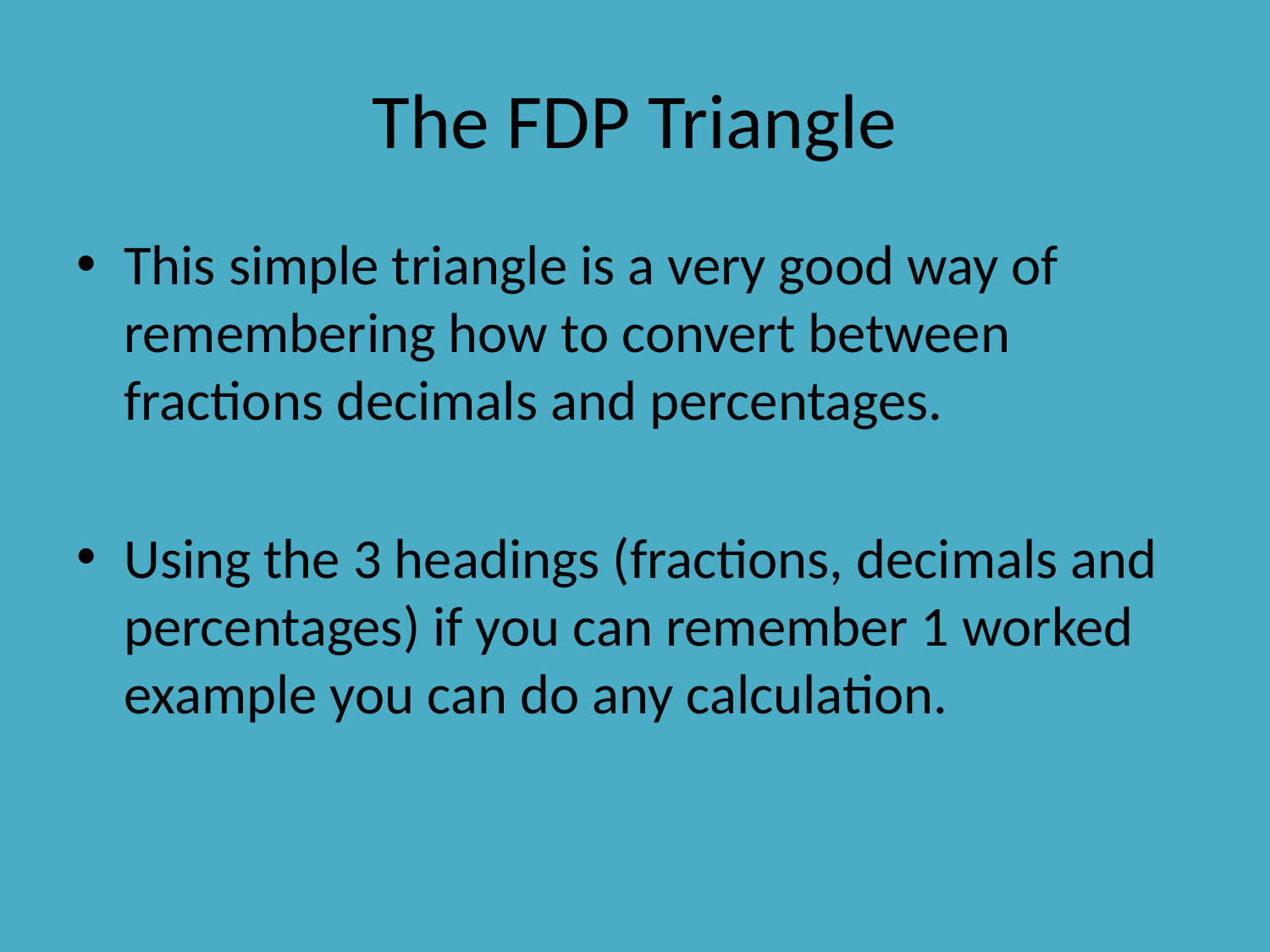

# The FDP Triangle
This simple triangle is a very good way of remembering how to convert between fractions decimals and percentages.

Using the 3 headings (fractions, decimals and percentages) if you can remember 1 worked example you can do any calculation.